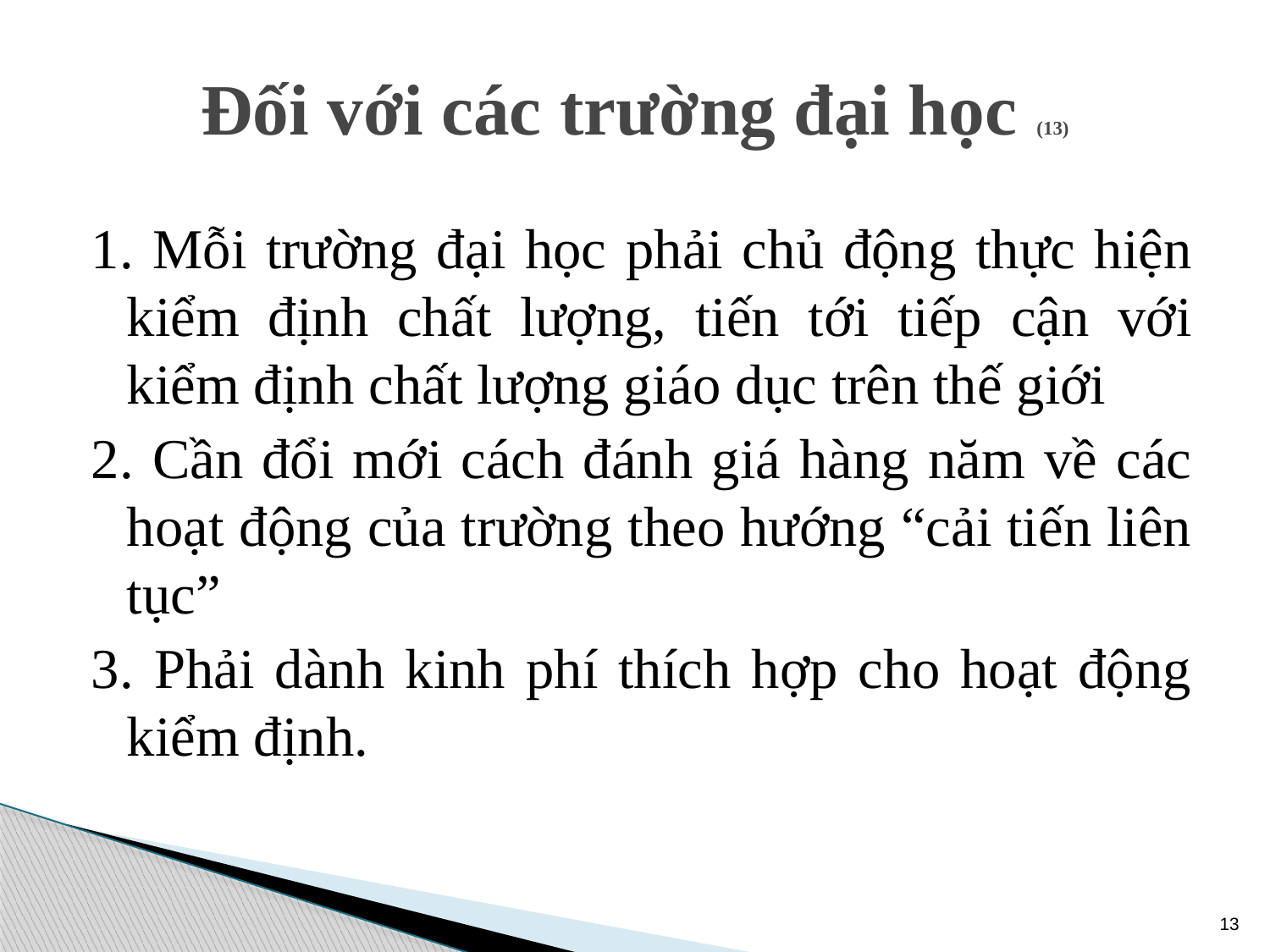

# Đối với các trường đại học (13)
1. Mỗi trường đại học phải chủ động thực hiện kiểm định chất lượng, tiến tới tiếp cận với kiểm định chất lượng giáo dục trên thế giới
2. Cần đổi mới cách đánh giá hàng năm về các hoạt động của trường theo hướng “cải tiến liên tục”
3. Phải dành kinh phí thích hợp cho hoạt động kiểm định.
13